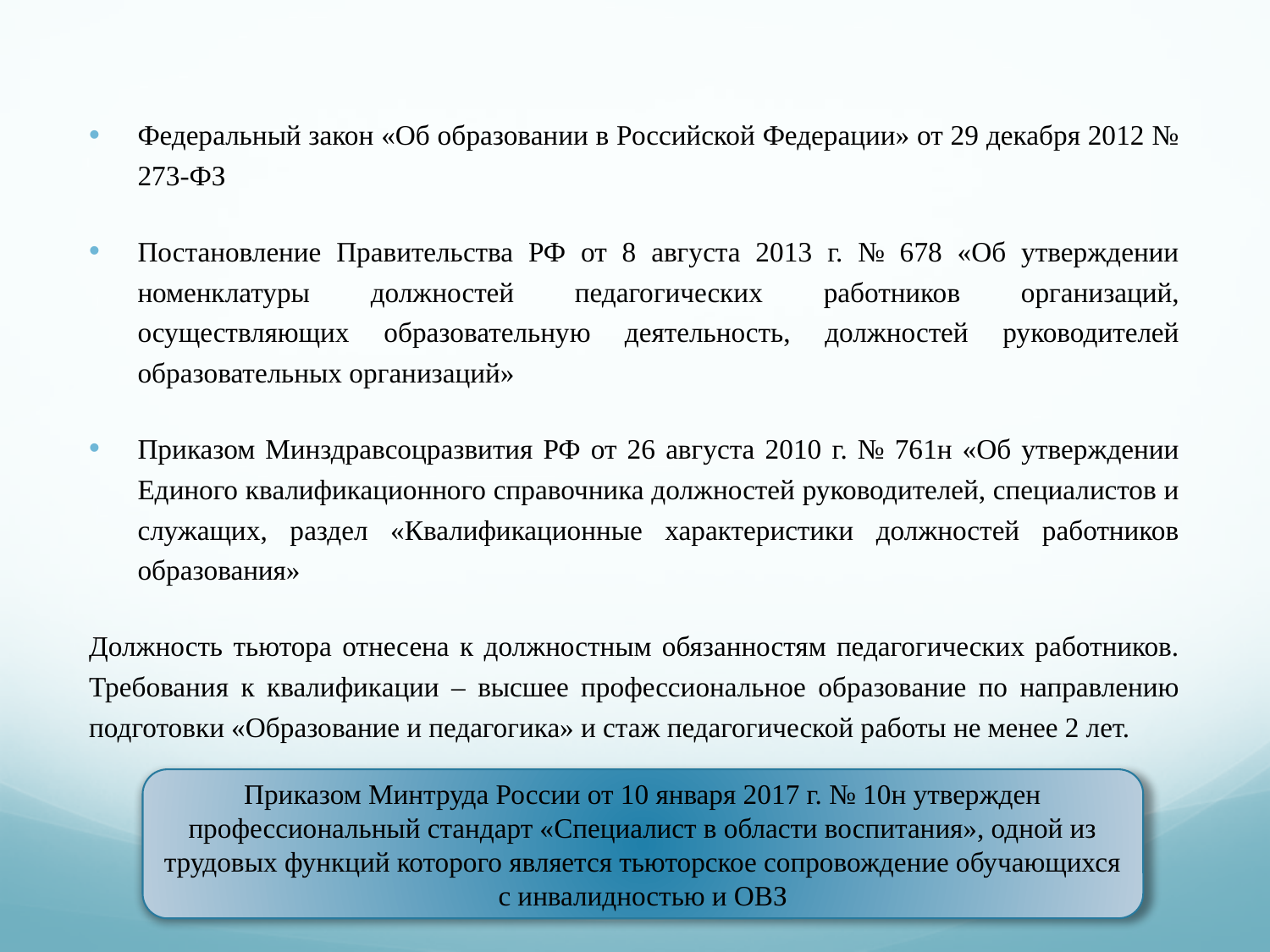

Федеральный закон «Об образовании в Российской Федерации» от 29 декабря 2012 № 273-ФЗ
Постановление Правительства РФ от 8 августа 2013 г. № 678 «Об утверждении номенклатуры должностей педагогических работников организаций, осуществляющих образовательную деятельность, должностей руководителей образовательных организаций»
Приказом Минздравсоцразвития РФ от 26 августа 2010 г. № 761н «Об утверждении Единого квалификационного справочника должностей руководителей, специалистов и служащих, раздел «Квалификационные характеристики должностей работников образования»
Должность тьютора отнесена к должностным обязанностям педагогических работников. Требования к квалификации – высшее профессиональное образование по направлению подготовки «Образование и педагогика» и стаж педагогической работы не менее 2 лет.

Приказом Минтруда России от 10 января 2017 г. № 10н утвержден профессиональный стандарт «Специалист в области воспитания», одной из трудовых функций которого является тьюторское сопровождение обучающихся с инвалидностью и ОВЗ